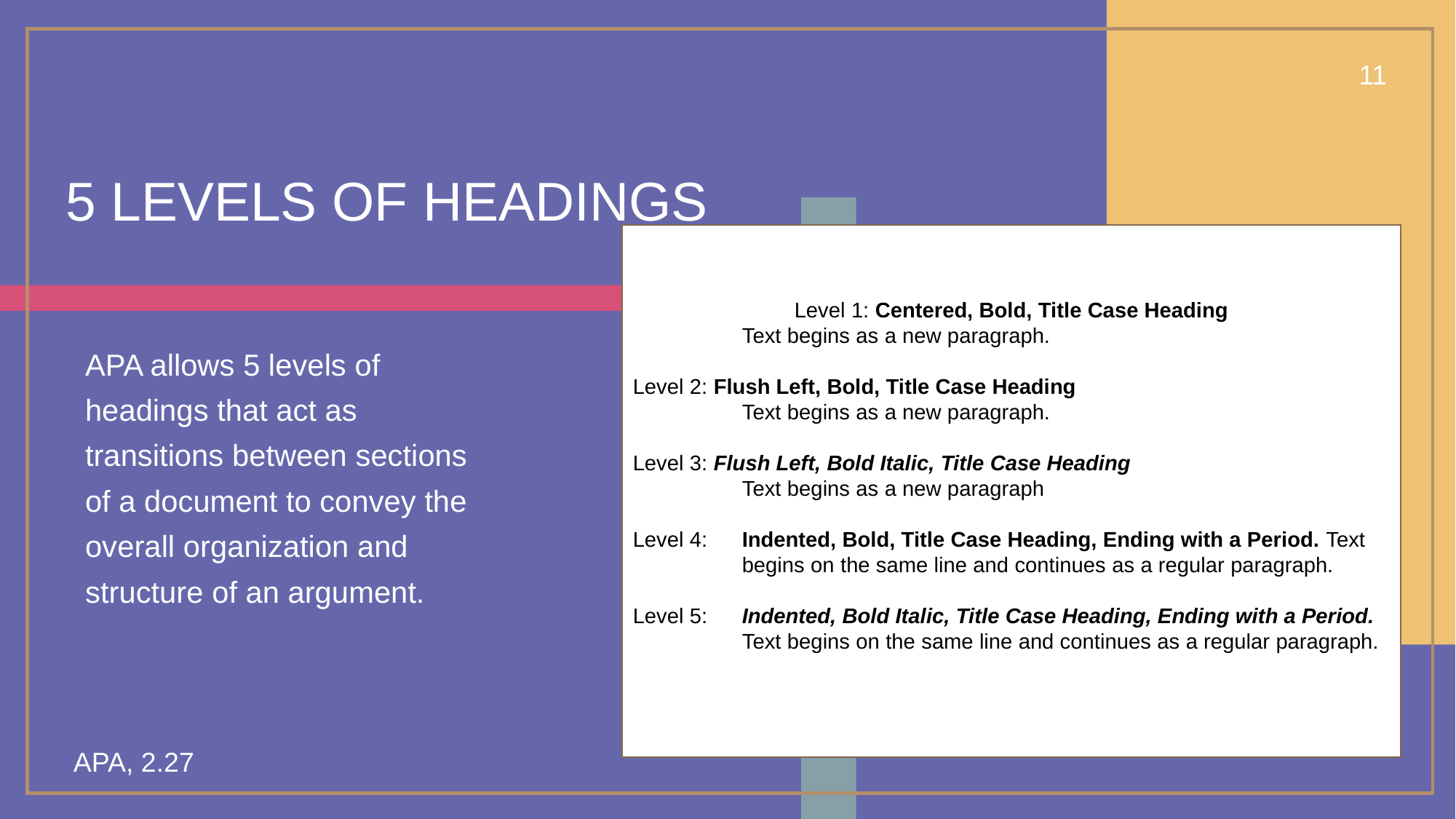

11
# 5 Levels of headings
Level 1: Centered, Bold, Title Case Heading
	Text begins as a new paragraph.

Level 2: Flush Left, Bold, Title Case Heading
	Text begins as a new paragraph.

Level 3: Flush Left, Bold Italic, Title Case Heading
	Text begins as a new paragraph

Level 4: 	Indented, Bold, Title Case Heading, Ending with a Period. Text 	begins on the same line and continues as a regular paragraph.

Level 5: 	Indented, Bold Italic, Title Case Heading, Ending with a Period. 	Text begins on the same line and continues as a regular paragraph.

APA allows 5 levels of headings that act as transitions between sections of a document to convey the overall organization and structure of an argument.

APA, 2.27